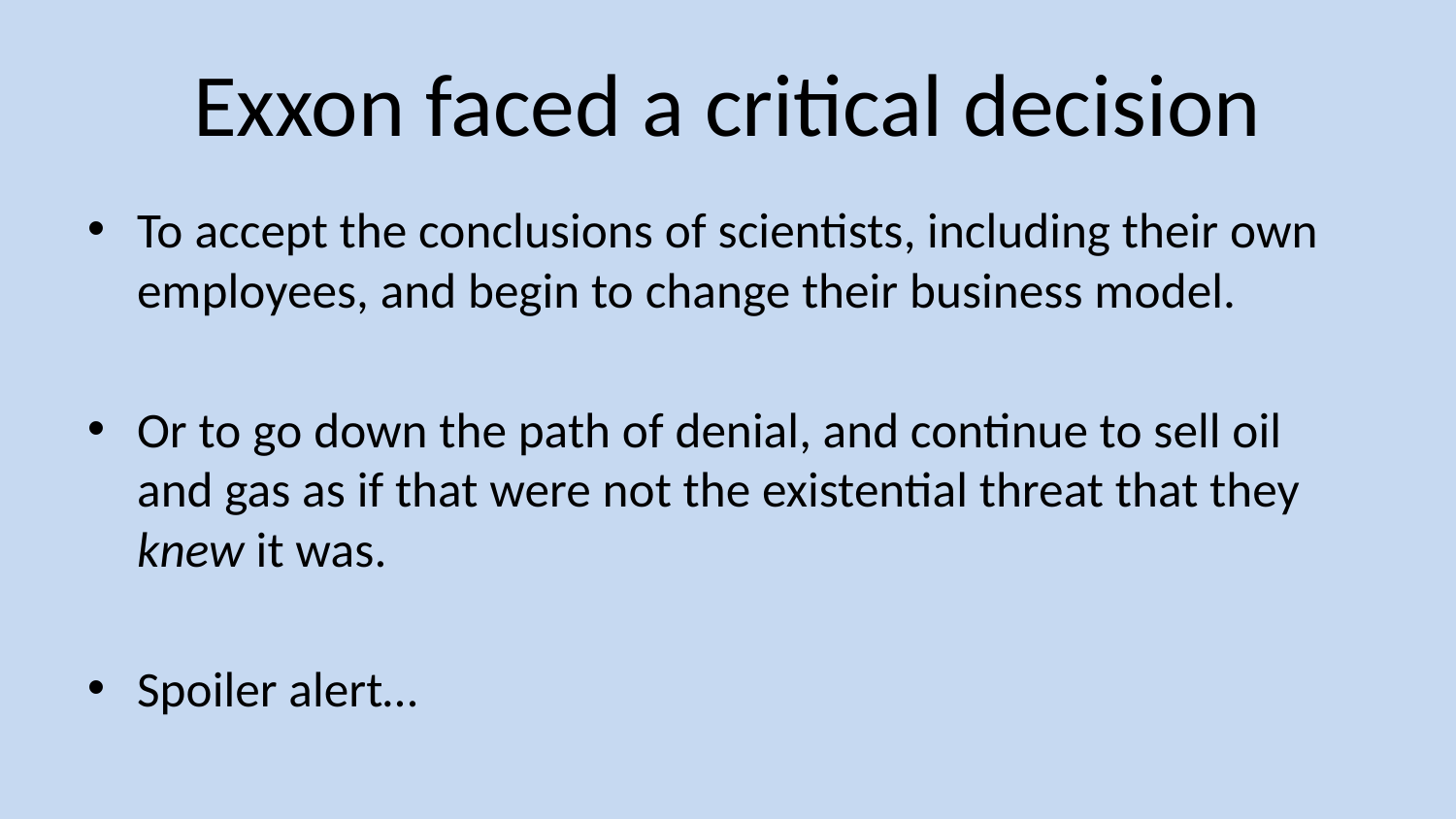

# Exxon faced a critical decision
To accept the conclusions of scientists, including their own employees, and begin to change their business model.

Or to go down the path of denial, and continue to sell oil and gas as if that were not the existential threat that they knew it was.

Spoiler alert…